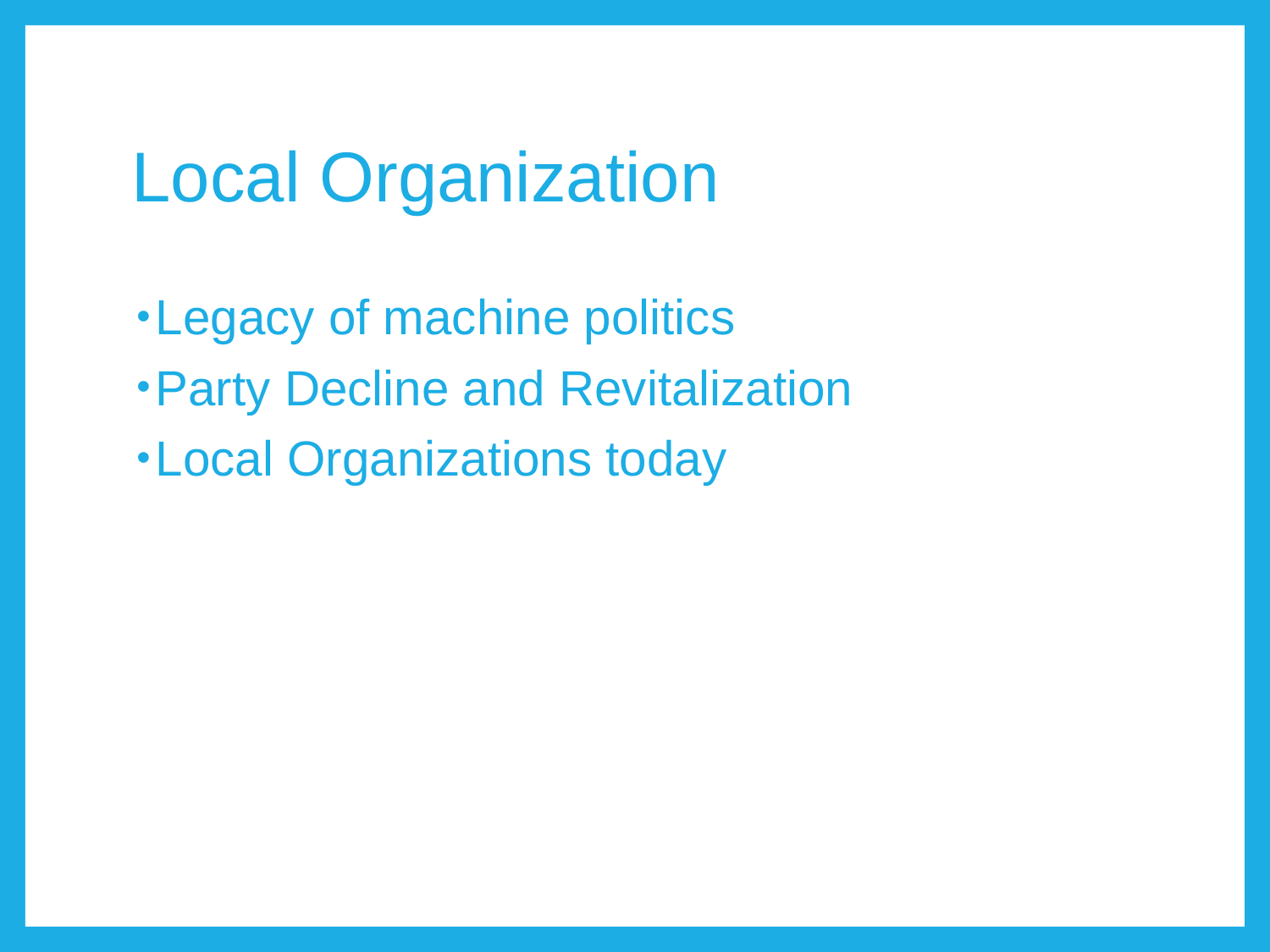

# Local Organization
Legacy of machine politics
Party Decline and Revitalization
Local Organizations today